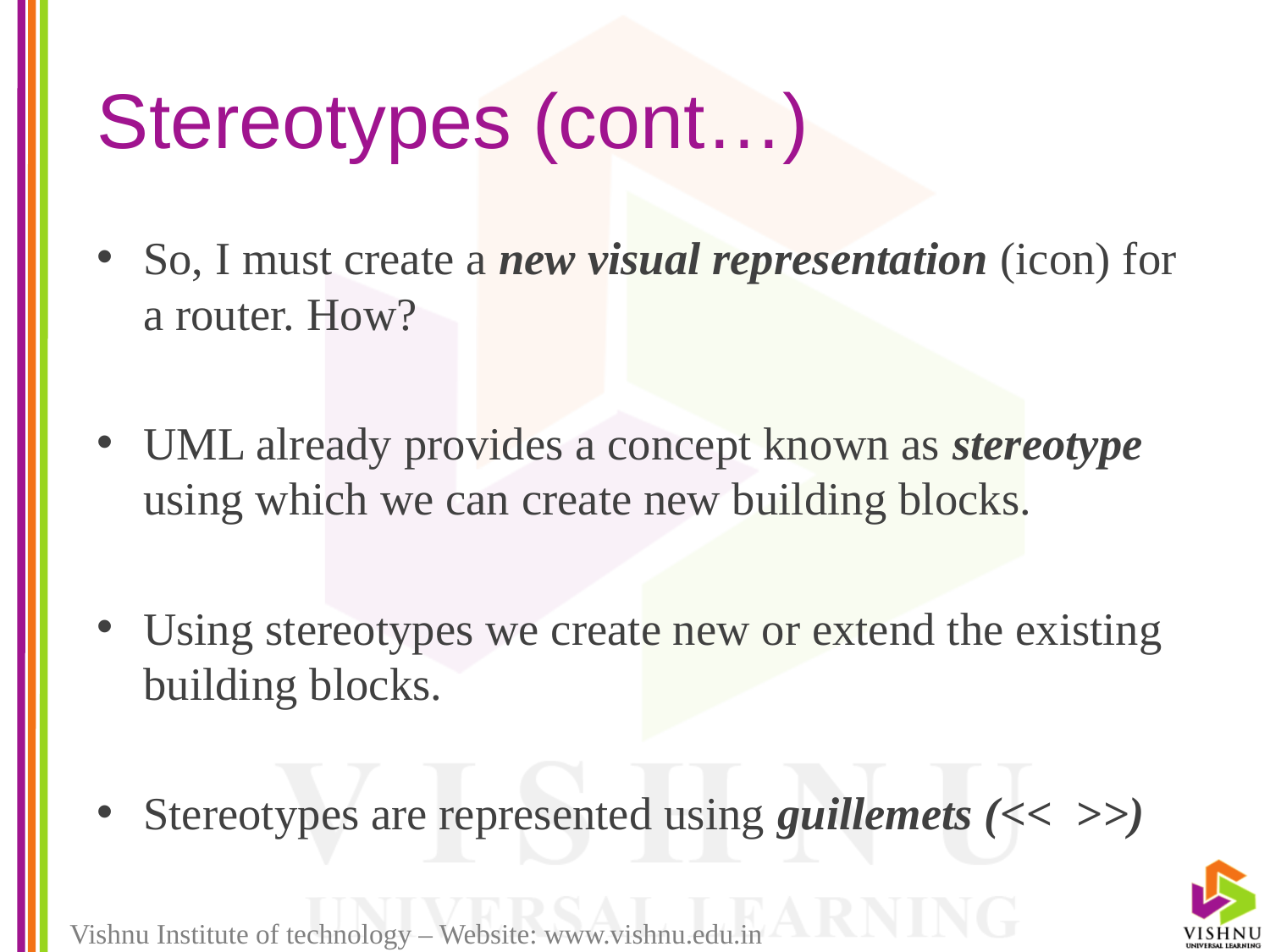

# Stereotypes (cont…)
So, I must create a new visual representation (icon) for a router. How?

UML already provides a concept known as stereotype using which we can create new building blocks.

Using stereotypes we create new or extend the existing building blocks.

Stereotypes are represented using guillemets (<<  >>)